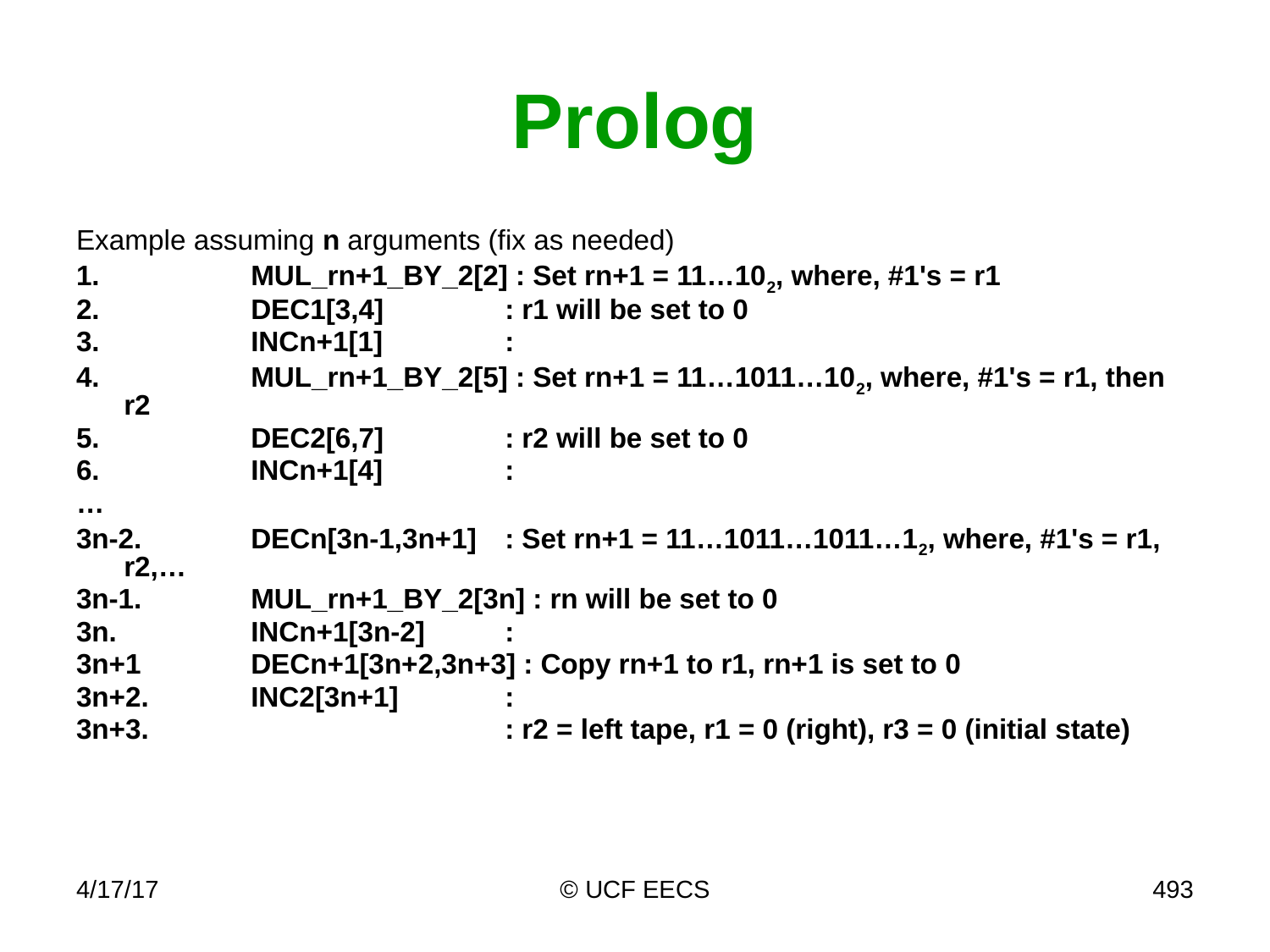

# Prolog
Example assuming n arguments (fix as needed)
1.		MUL_rn+1_BY_2[2] : Set rn+1 = 11…102, where, #1's = r1
2.		DEC1[3,4]	: r1 will be set to 0
3.		INCn+1[1]	:
4.		MUL_rn+1_BY_2[5] : Set rn+1 = 11…1011…102, where, #1's = r1, then r2
5.		DEC2[6,7]	: r2 will be set to 0
6.		INCn+1[4]	:
…
3n-2.	DECn[3n-1,3n+1]	: Set rn+1 = 11…1011…1011…12, where, #1's = r1, r2,…
3n-1.	MUL_rn+1_BY_2[3n] : rn will be set to 0
3n.		INCn+1[3n-2]	:
3n+1	DECn+1[3n+2,3n+3] : Copy rn+1 to r1, rn+1 is set to 0
3n+2.	INC2[3n+1]	:
3n+3.			: r2 = left tape, r1 = 0 (right), r3 = 0 (initial state)
4/17/17
© UCF EECS
493